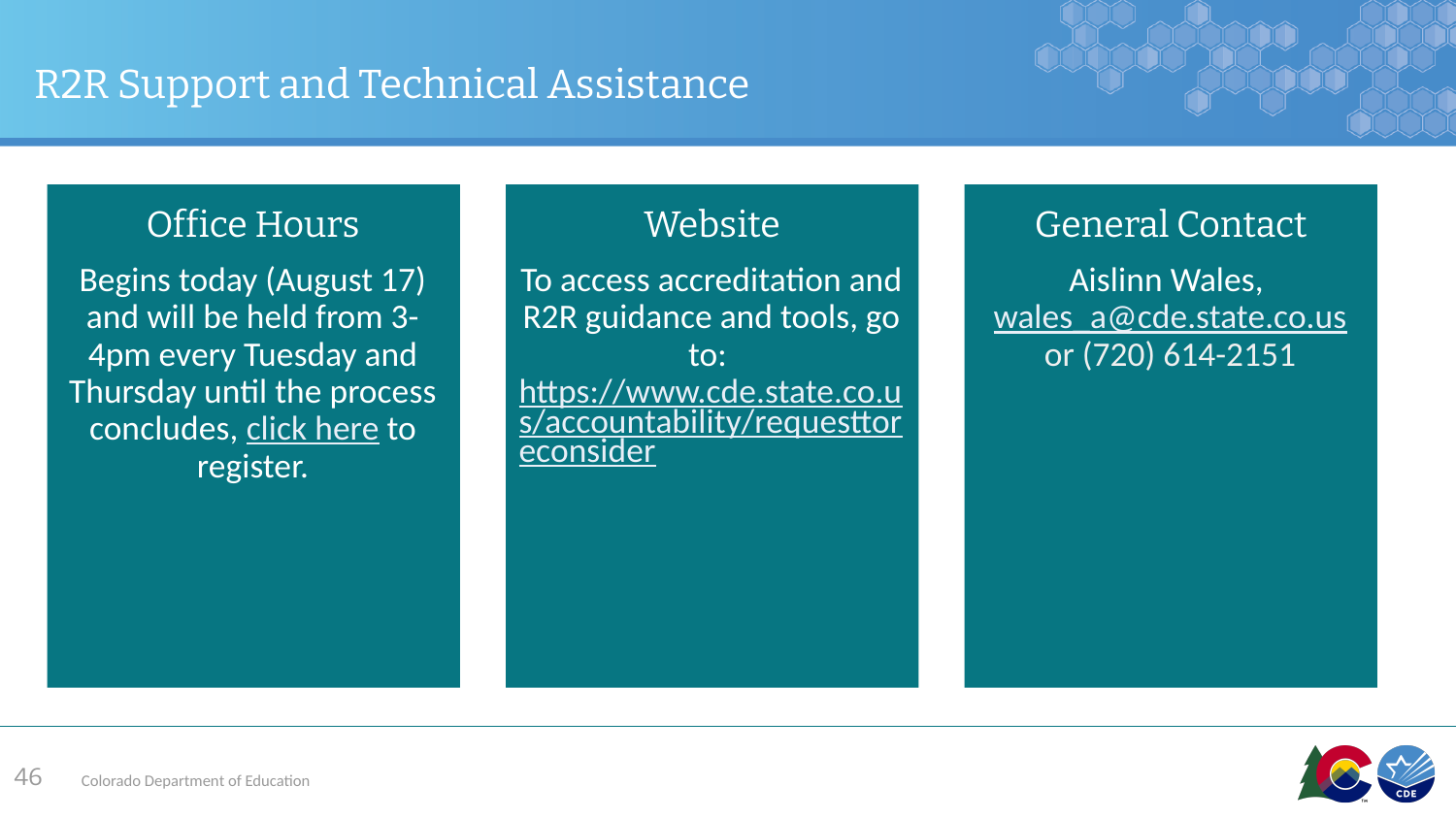

# R2R Support and Technical Assistance
Office Hours
Website
General Contact
Begins today (August 17) and will be held from 3-4pm every Tuesday and Thursday until the process concludes, click here to register.
To access accreditation and R2R guidance and tools, go to: https://www.cde.state.co.us/accountability/requesttoreconsider
Aislinn Wales, wales_a@cde.state.co.us or (720) 614-2151
46